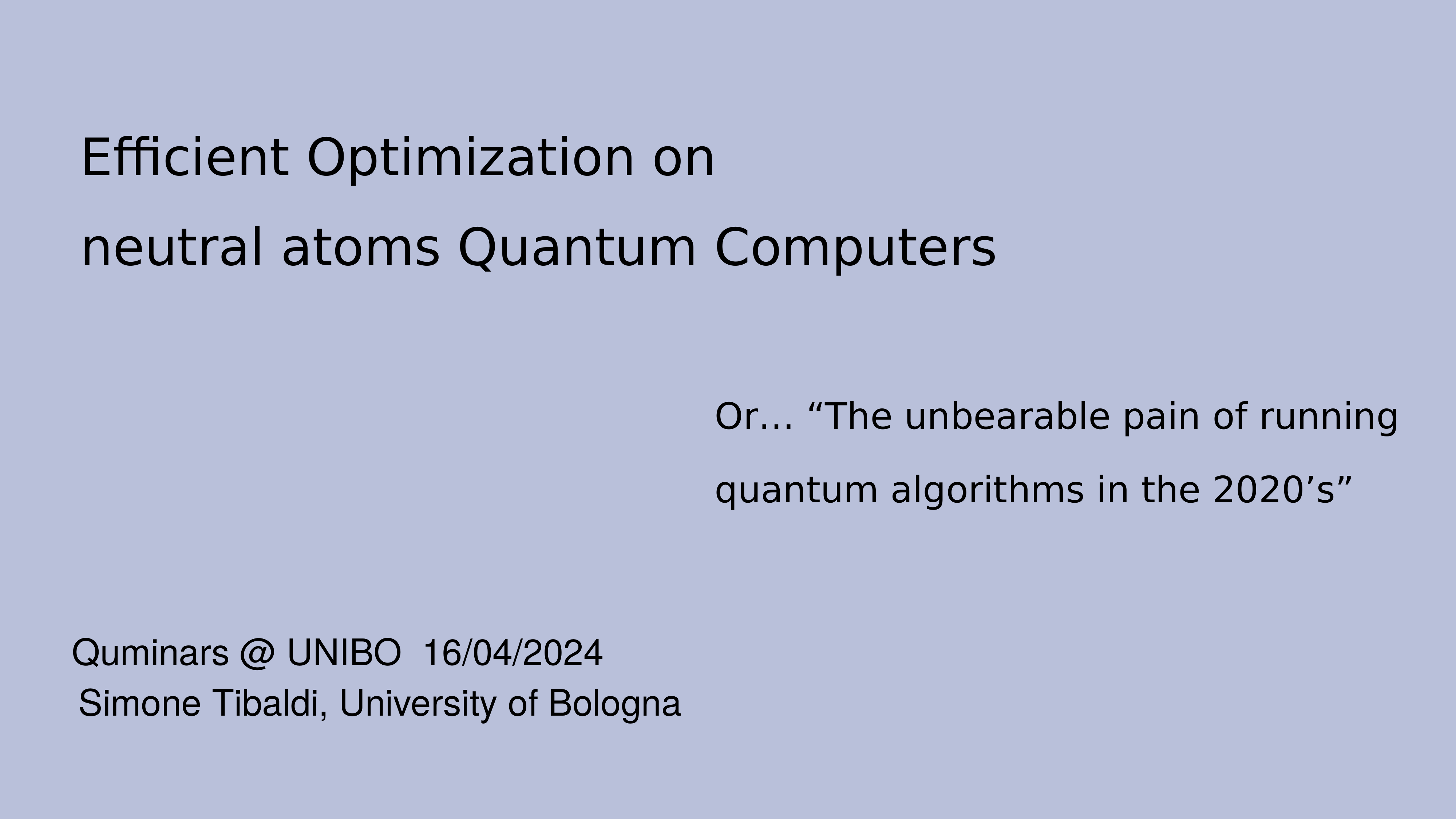

Efficient Optimization on
neutral atoms Quantum Computers
Quminars @ UNIBO  16/04/2024
Simone Tibaldi, University of Bologna
Or… “The unbearable pain of running
quantum algorithms in the 2020’s”